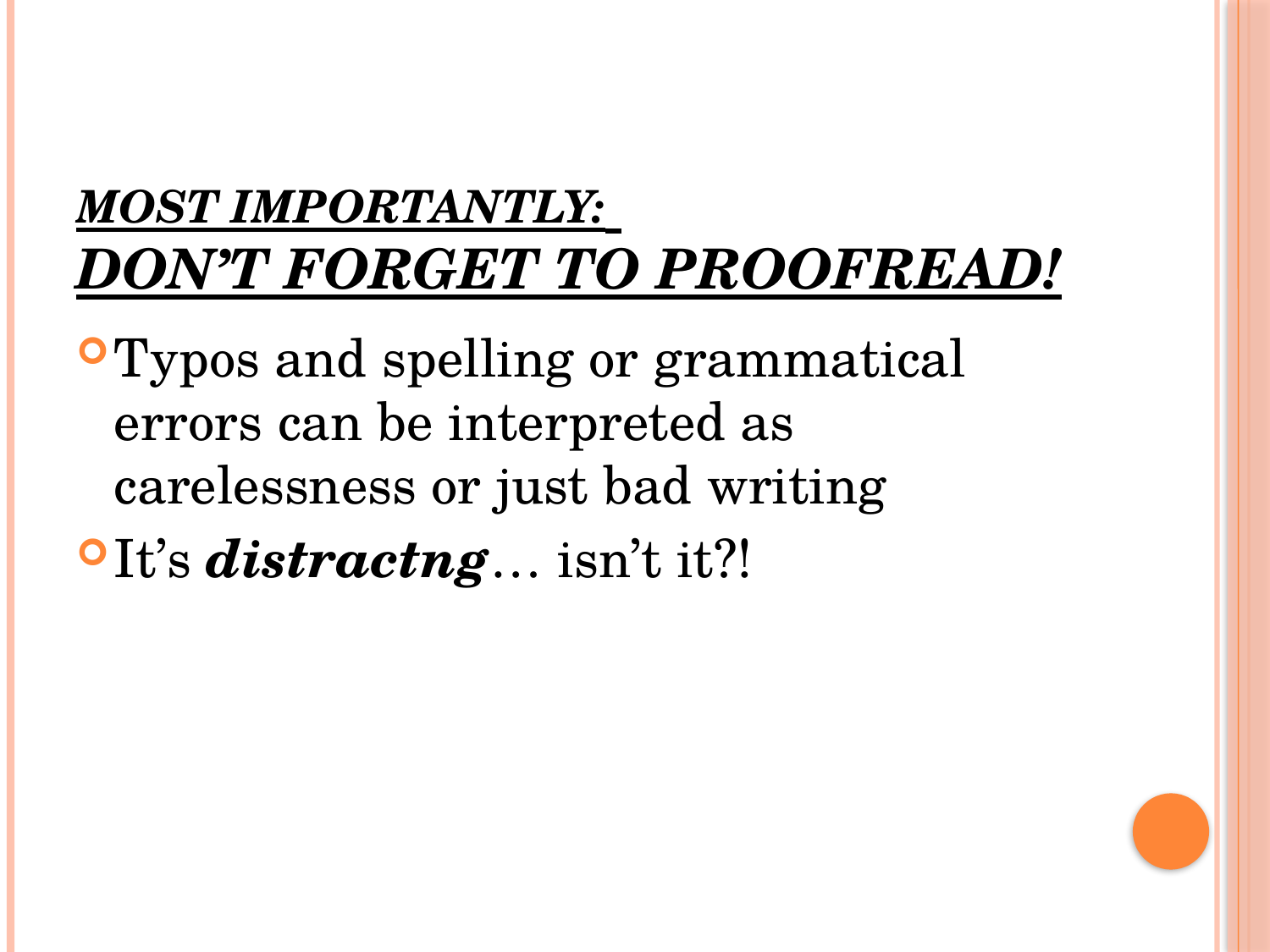

# MOST IMPORTANTLY: DON’T FORGET TO PROOFREAD!
Typos and spelling or grammatical errors can be interpreted as carelessness or just bad writing
It’s distractng… isn’t it?!